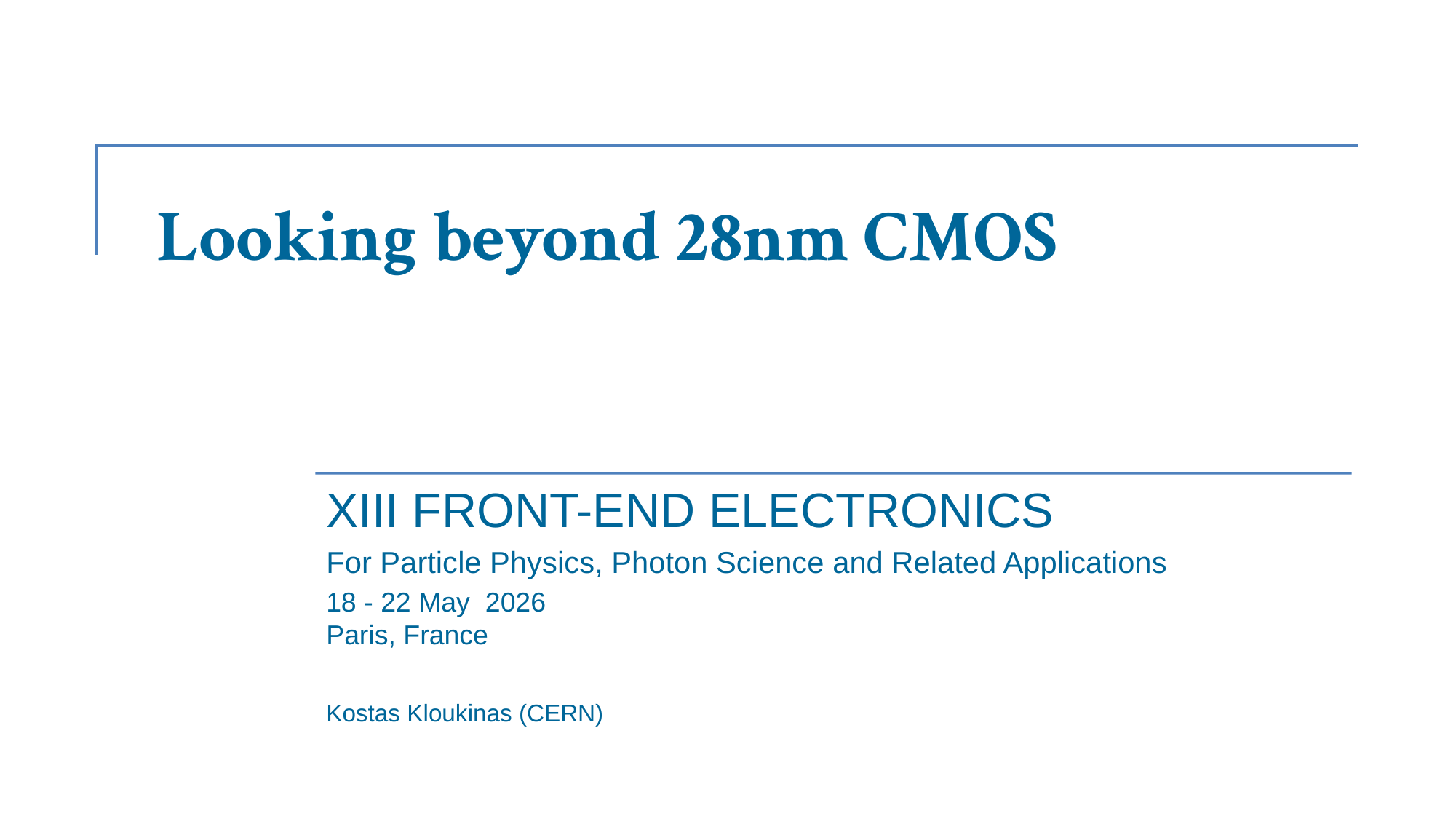

# Looking beyond 28nm CMOS
XIII FRONT-END ELECTRONICS
For Particle Physics, Photon Science and Related Applications
18 - 22 May  2026
Paris, France

Kostas Kloukinas (CERN)